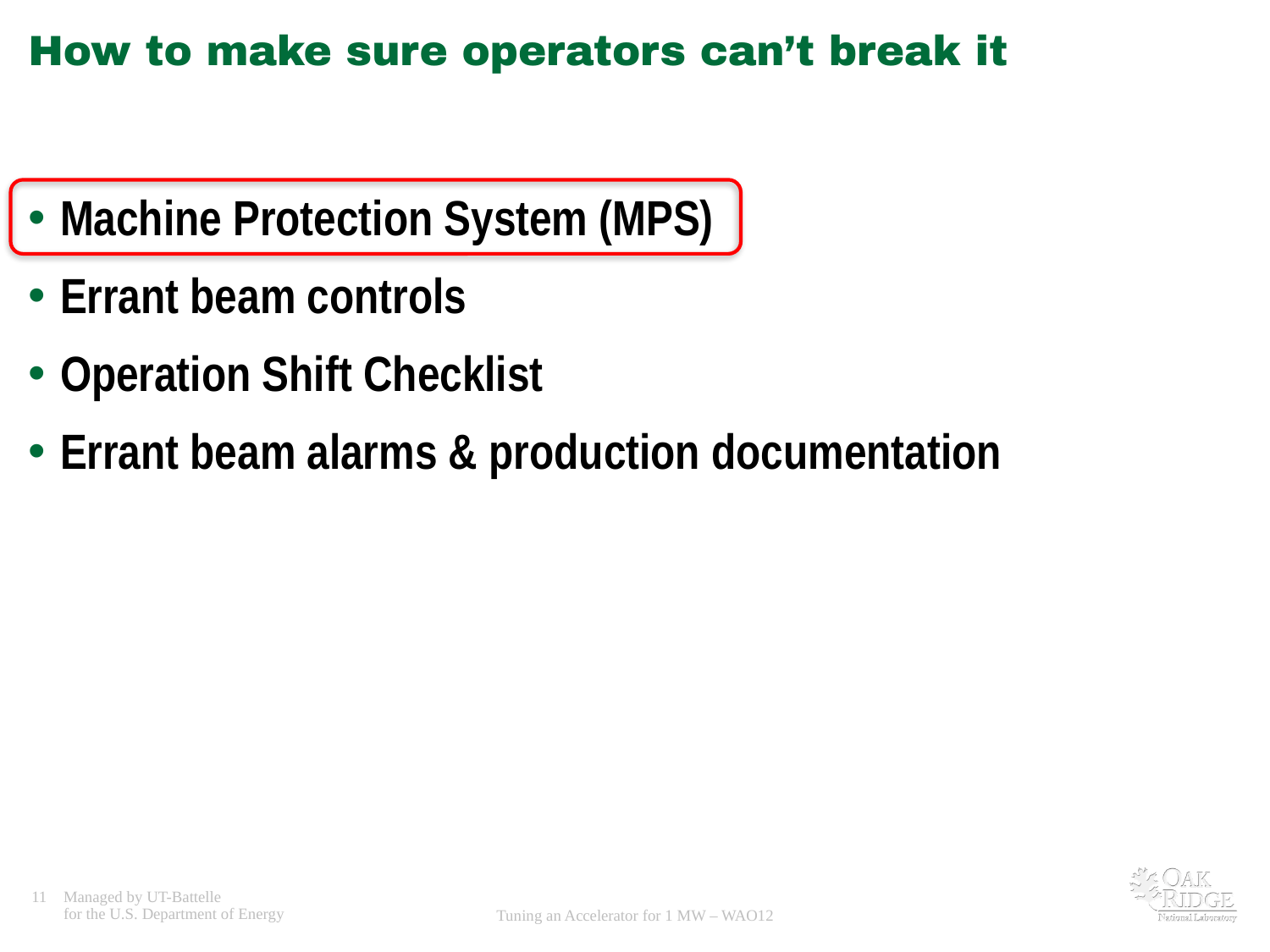

# How to make sure operators can’t break it

Machine Protection System (MPS)
Errant beam controls
Operation Shift Checklist
Errant beam alarms & production documentation